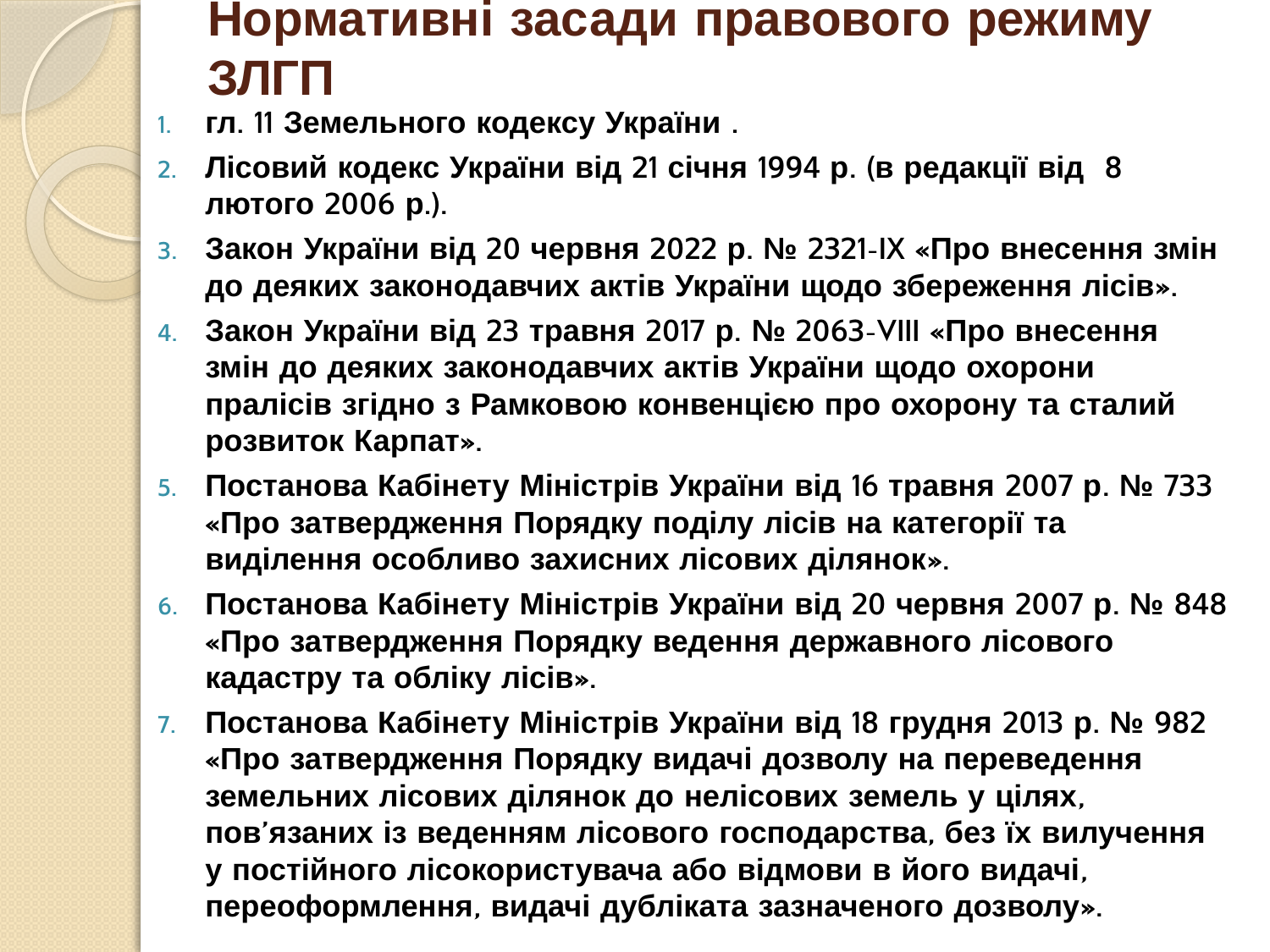

# Нормативні засади правового режиму ЗЛГП
гл. 11 Земельного кодексу України .
Лісовий кодекс України від 21 січня 1994 р. (в редакції від  8 лютого 2006 р.).
Закон України від 20 червня 2022 р. № 2321-IX «Про внесення змін до деяких законодавчих актів України щодо збереження лісів».
Закон України від 23 травня 2017 р. № 2063-VIII «Про внесення змін до деяких законодавчих актів України щодо охорони пралісів згідно з Рамковою конвенцією про охорону та сталий розвиток Карпат».
Постанова Кабінету Міністрів України від 16 травня 2007 р. № 733 «Про затвердження Порядку поділу лісів на категорії та виділення особливо захисних лісових ділянок».
Постанова Кабінету Міністрів України від 20 червня 2007 р. № 848 «Про затвердження Порядку ведення державного лісового кадастру та обліку лісів».
Постанова Кабінету Міністрів України від 18 грудня 2013 р. № 982 «Про затвердження Порядку видачі дозволу на переведення земельних лісових ділянок до нелісових земель у цілях, пов’язаних із веденням лісового господарства, без їх вилучення у постійного лісокористувача або відмови в його видачі, переоформлення, видачі дубліката зазначеного дозволу».